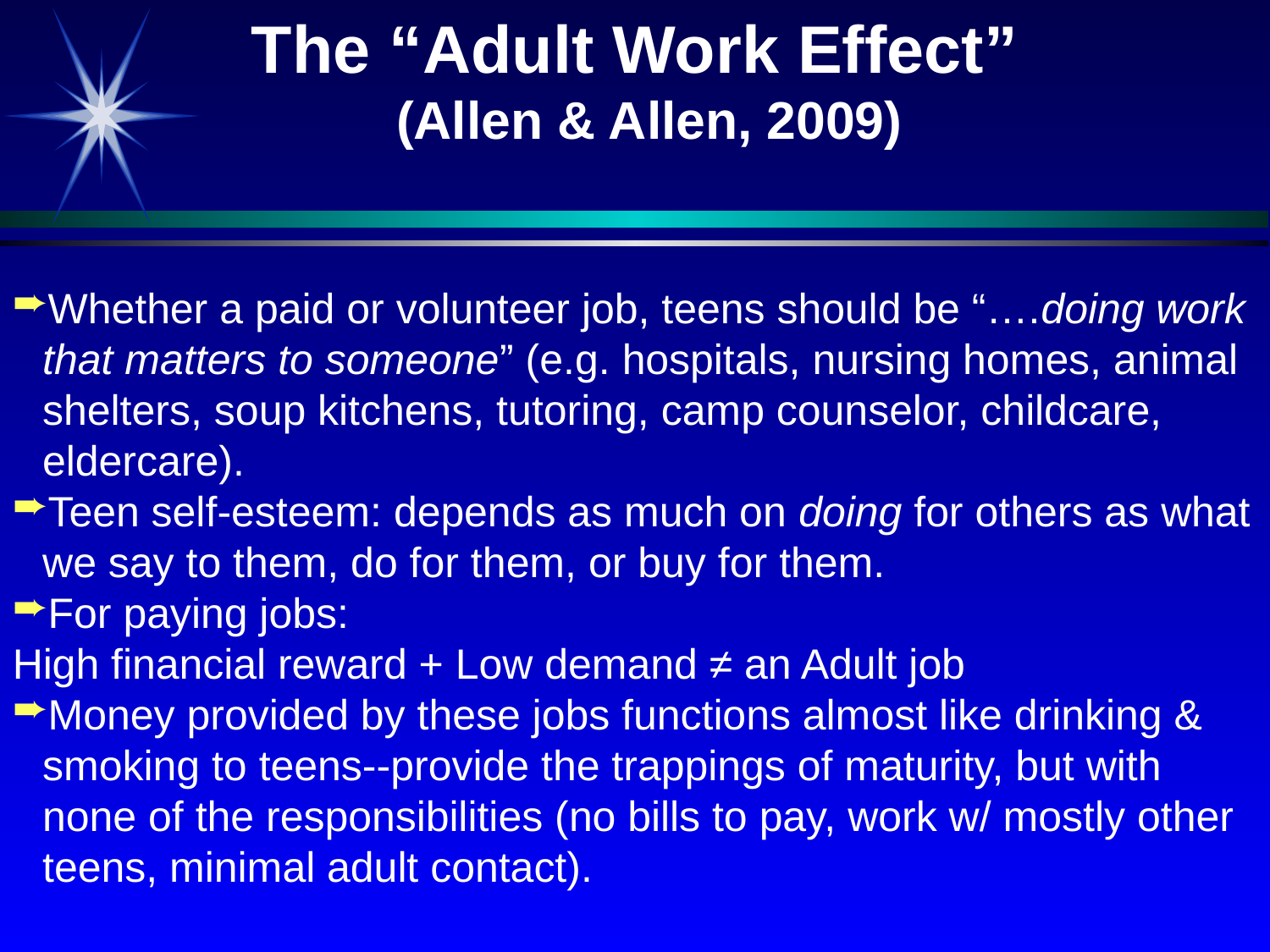

The “Adult Work Effect”
  (Allen & Allen, 2009)

Whether a paid or volunteer job, teens should be “….doing work that matters to someone” (e.g. hospitals, nursing homes, animal shelters, soup kitchens, tutoring, camp counselor, childcare, eldercare).
Teen self-esteem: depends as much on doing for others as what we say to them, do for them, or buy for them.
For paying jobs:
High financial reward + Low demand ≠ an Adult job
Money provided by these jobs functions almost like drinking & smoking to teens--provide the trappings of maturity, but with none of the responsibilities (no bills to pay, work w/ mostly other teens, minimal adult contact).